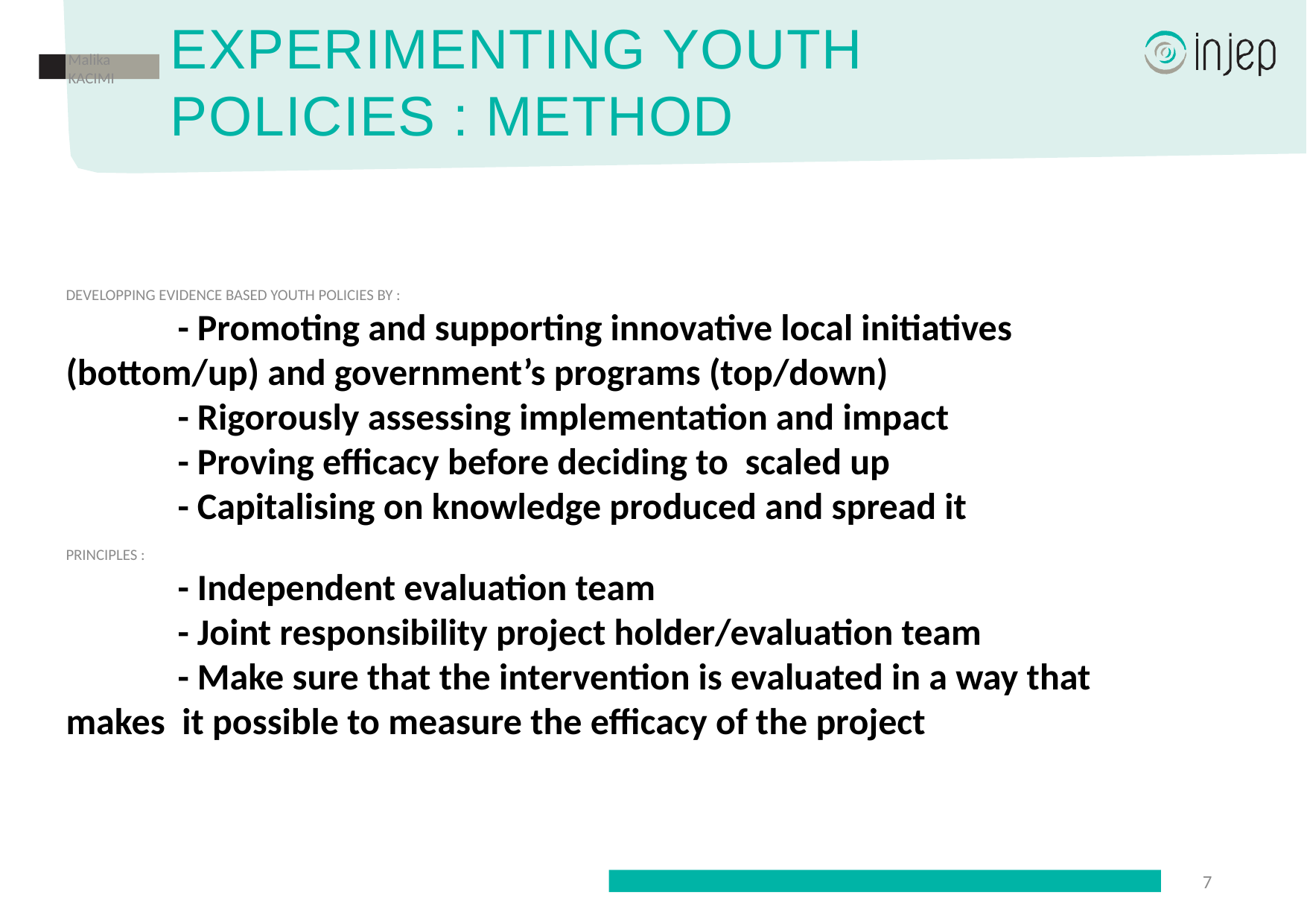

# Experimenting youth policies : METHOD
Malika KACIMI
DEVELOPPING EVIDENCE BASED YOUTH POLICIES BY :
	- Promoting and supporting innovative local initiatives 	   	   (bottom/up) and government’s programs (top/down)
	- Rigorously assessing implementation and impact
	- Proving efficacy before deciding to  scaled up
	- Capitalising on knowledge produced and spread it

PRINCIPLES :
	- Independent evaluation team
	- Joint responsibility project holder/evaluation team
	- Make sure that the intervention is evaluated in a way that 	   makes  it possible to measure the efficacy of the project

7